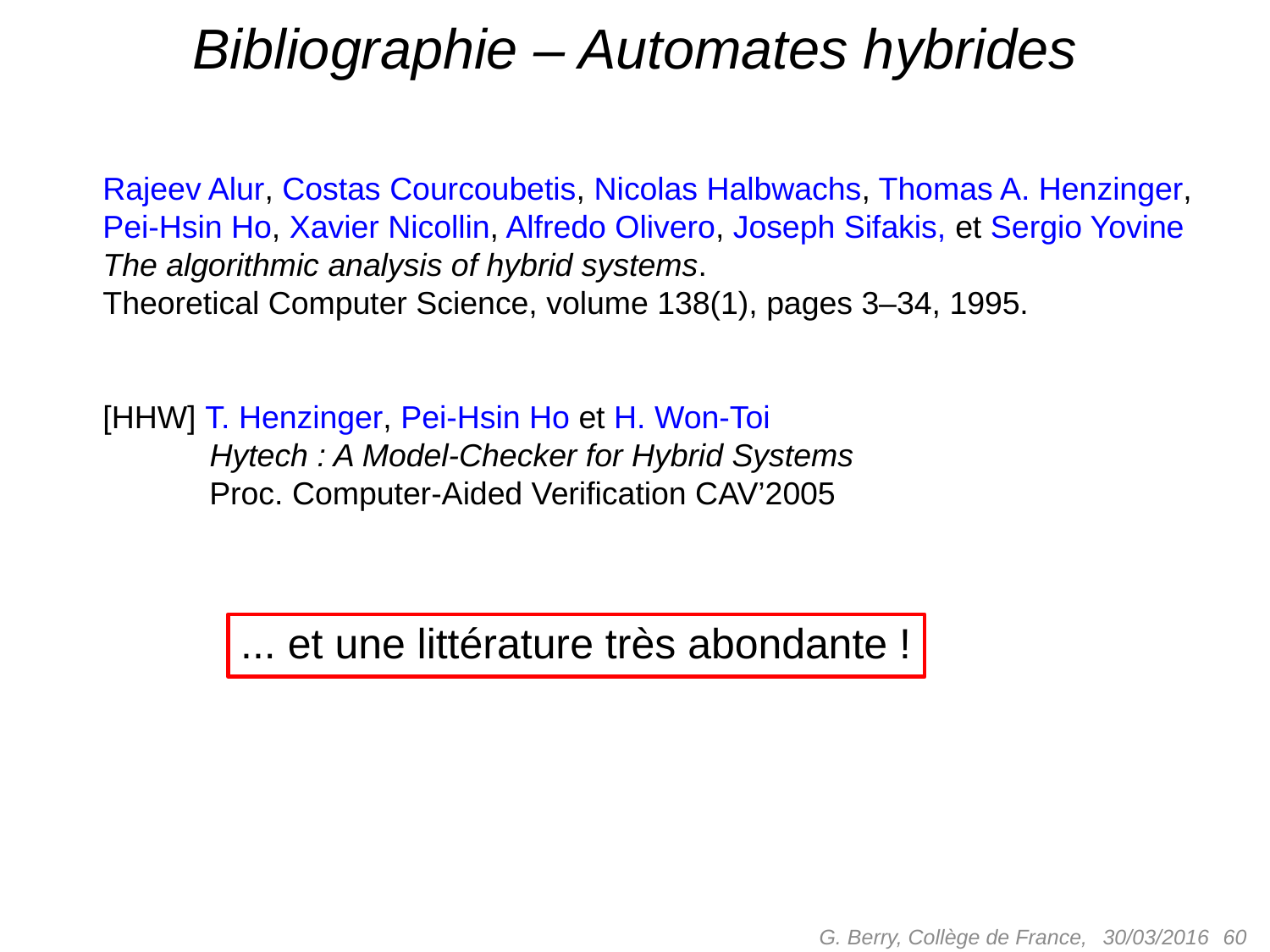

# Bibliographie – Automates hybrides
Rajeev Alur, Costas Courcoubetis, Nicolas Halbwachs, Thomas A. Henzinger,
Pei-Hsin Ho, Xavier Nicollin, Alfredo Olivero, Joseph Sifakis, et Sergio Yovine
The algorithmic analysis of hybrid systems.
Theoretical Computer Science, volume 138(1), pages 3–34, 1995.

[HHW] T. Henzinger, Pei-Hsin Ho et H. Won-Toi
            Hytech : A Model-Checker for Hybrid Systems
            Proc. Computer-Aided Verification CAV’2005
... et une littérature très abondante !
G. Berry, Collège de France,
 60
30/03/2016